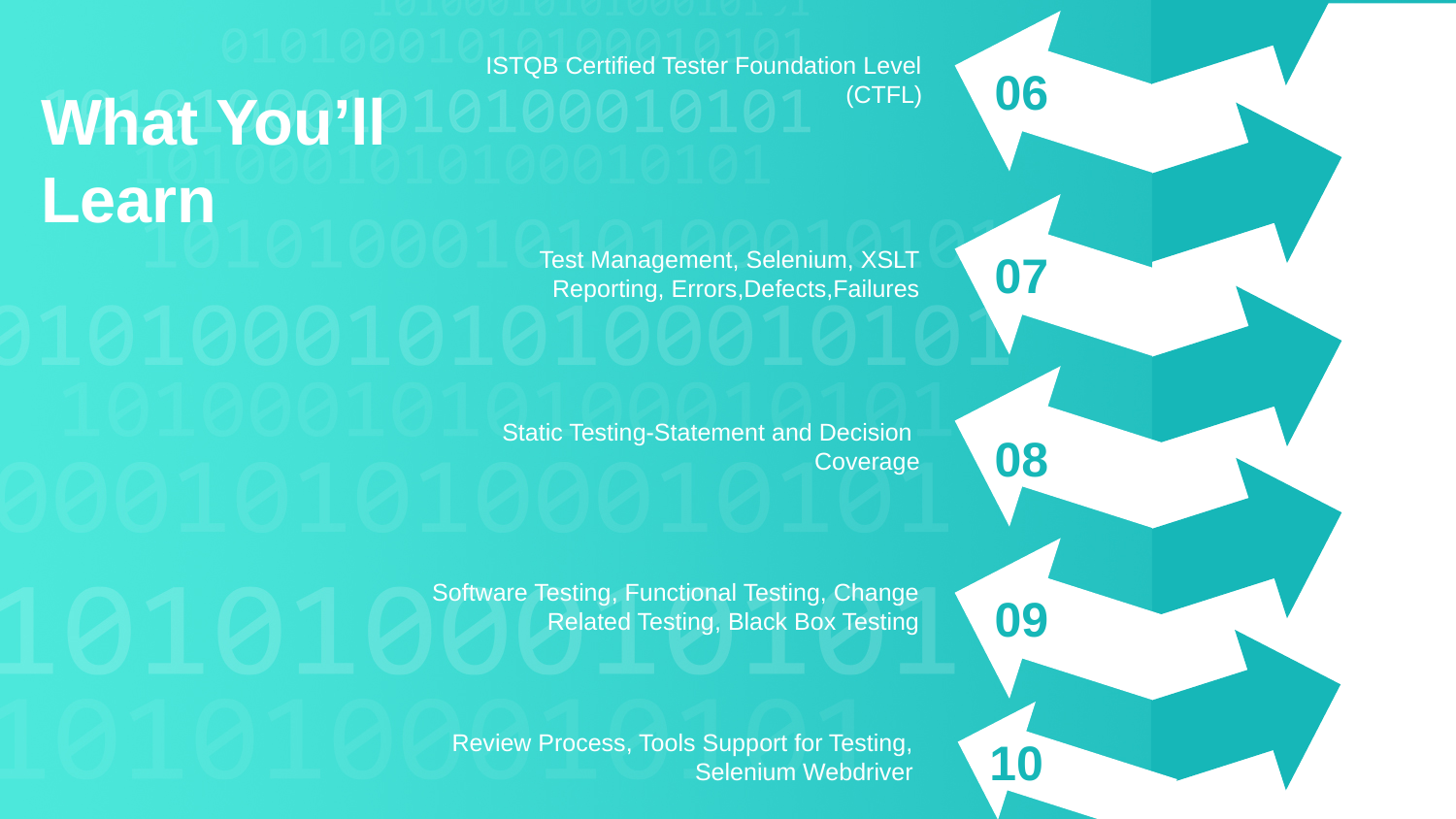

ISTQB Certified Tester Foundation Level (CTFL)
06
What You’ll Learn

Test Management, Selenium, XSLT Reporting, Errors,Defects,Failures
07

Static Testing-Statement and Decision
Coverage
08

Software Testing, Functional Testing, Change Related Testing, Black Box Testing
09

Review Process, Tools Support for Testing, Selenium Webdriver
10